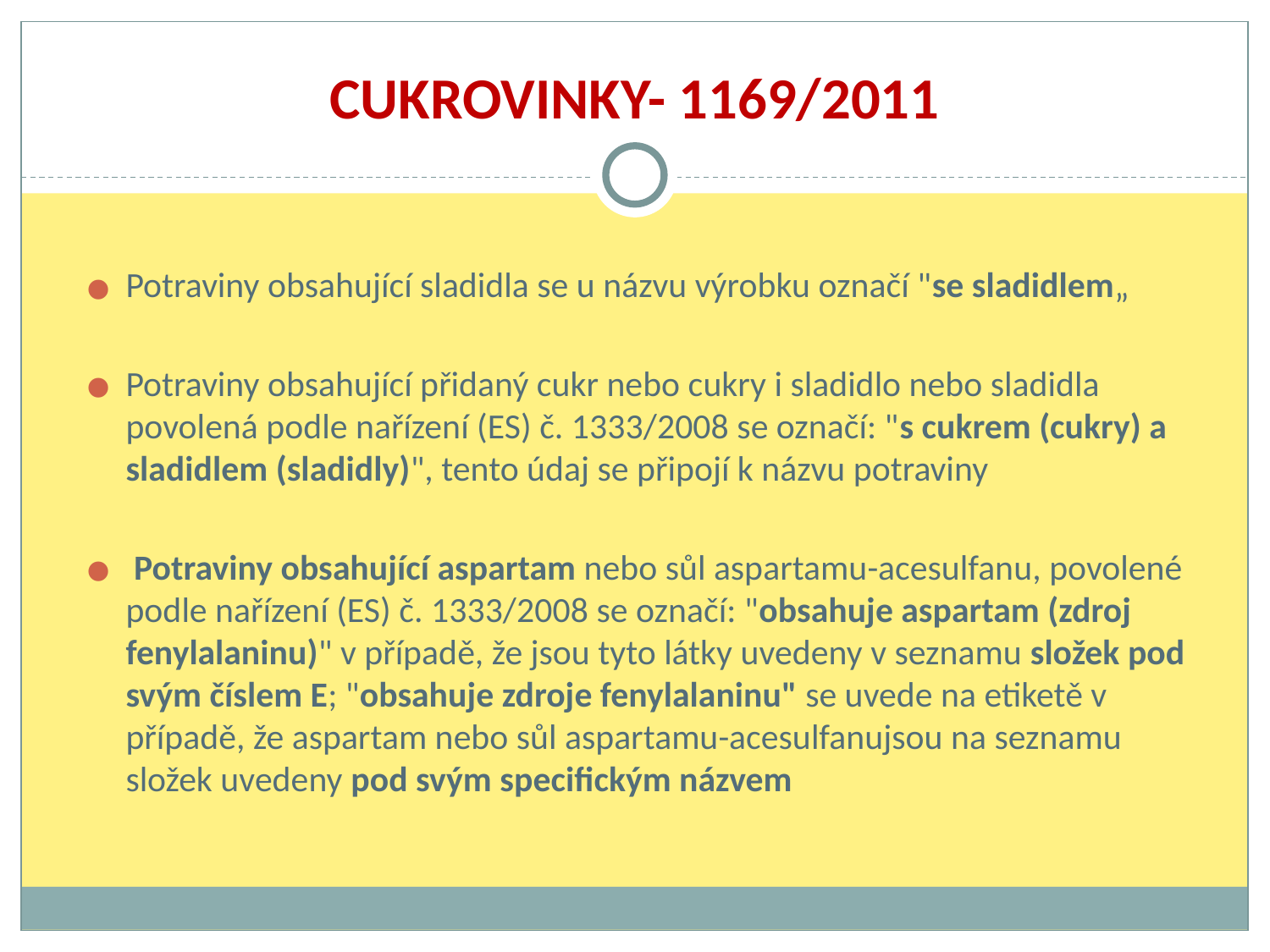

CUKROVINKY- 1169/2011
Potraviny obsahující sladidla se u názvu výrobku označí "se sladidlem„

Potraviny obsahující přidaný cukr nebo cukry i sladidlo nebo sladidla povolená podle nařízení (ES) č. 1333/2008 se označí: "s cukrem (cukry) a sladidlem (sladidly)", tento údaj se připojí k názvu potraviny

 Potraviny obsahující aspartam nebo sůl aspartamu-acesulfanu, povolené podle nařízení (ES) č. 1333/2008 se označí: "obsahuje aspartam (zdroj fenylalaninu)" v případě, že jsou tyto látky uvedeny v seznamu složek pod svým číslem E; "obsahuje zdroje fenylalaninu" se uvede na etiketě v případě, že aspartam nebo sůl aspartamu-acesulfanujsou na seznamu složek uvedeny pod svým specifickým názvem